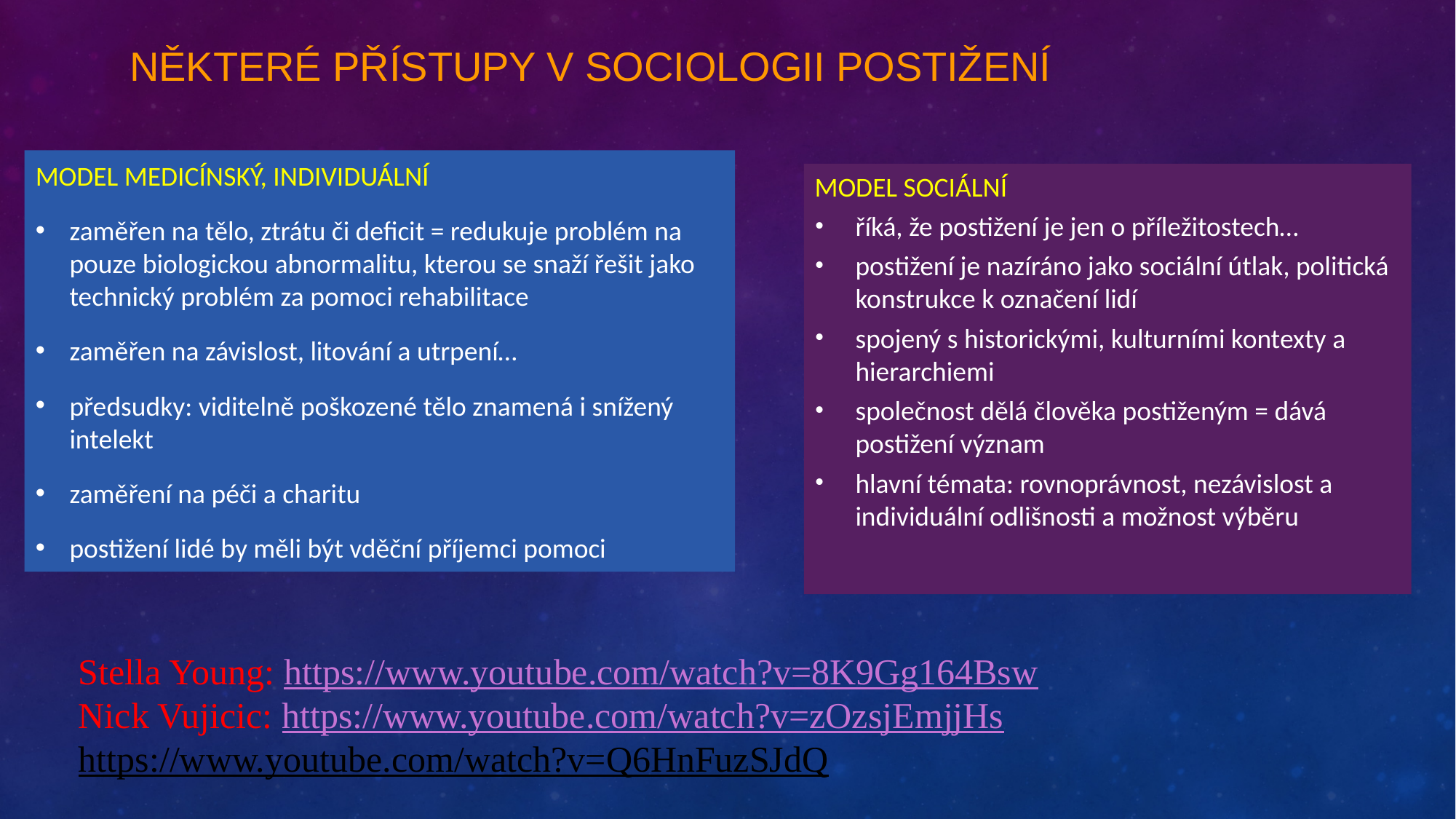

# Některé přístupy v sociologii postižení
MODEL MEDICÍNSKÝ, INDIVIDUÁLNÍ
zaměřen na tělo, ztrátu či deficit = redukuje problém na pouze biologickou abnormalitu, kterou se snaží řešit jako technický problém za pomoci rehabilitace
zaměřen na závislost, litování a utrpení…
předsudky: viditelně poškozené tělo znamená i snížený intelekt
zaměření na péči a charitu
postižení lidé by měli být vděční příjemci pomoci
MODEL SOCIÁLNÍ
říká, že postižení je jen o příležitostech…
postižení je nazíráno jako sociální útlak, politická konstrukce k označení lidí
spojený s historickými, kulturními kontexty a hierarchiemi
společnost dělá člověka postiženým = dává postižení význam
hlavní témata: rovnoprávnost, nezávislost a individuální odlišnosti a možnost výběru
Stella Young: https://www.youtube.com/watch?v=8K9Gg164Bsw
Nick Vujicic: https://www.youtube.com/watch?v=zOzsjEmjjHs
https://www.youtube.com/watch?v=Q6HnFuzSJdQ